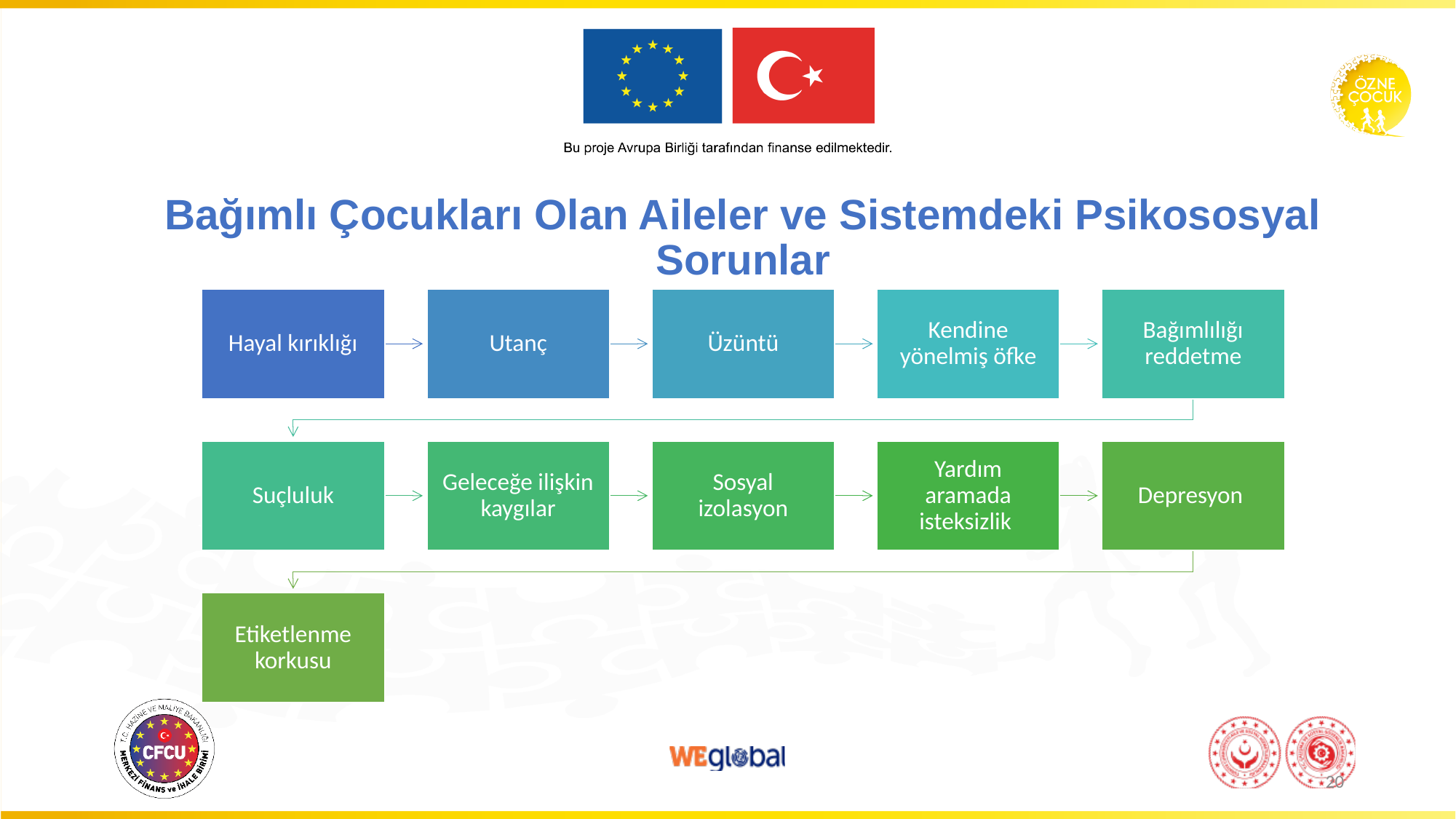

# Bağımlı Çocukları Olan Aileler ve Sistemdeki Psikososyal Sorunlar

Hayal kırıklığı

Utanç

Üzüntü

Kendine yönelmiş öfke

Bağımlılığı reddetme

Suçluluk

Geleceğe ilişkin kaygılar

Sosyal izolasyon

Yardım aramada isteksizlik

Depresyon
Etiketlenme korkusu
20